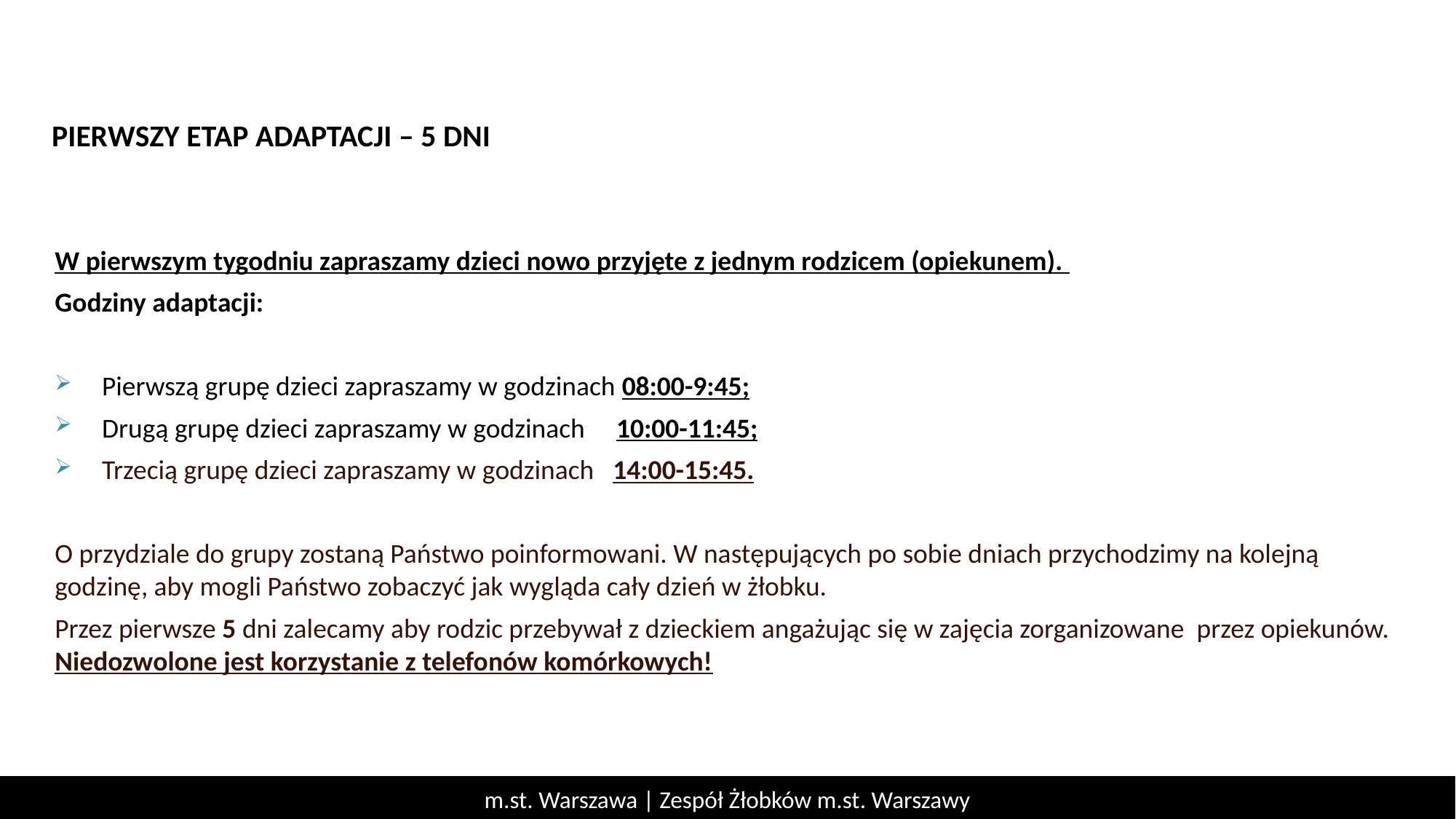

PIERWSZY ETAP ADAPTACJI – 5 DNI

W pierwszym tygodniu zapraszamy dzieci nowo przyjęte z jednym rodzicem (opiekunem).
Godziny adaptacji:

 Pierwszą grupę dzieci zapraszamy w godzinach 08:00-9:45;
 Drugą grupę dzieci zapraszamy w godzinach     10:00-11:45;
 Trzecią grupę dzieci zapraszamy w godzinach   14:00-15:45.

O przydziale do grupy zostaną Państwo poinformowani. W następujących po sobie dniach przychodzimy na kolejną godzinę, aby mogli Państwo zobaczyć jak wygląda cały dzień w żłobku.
Przez pierwsze 5 dni zalecamy aby rodzic przebywał z dzieckiem angażując się w zajęcia zorganizowane  przez opiekunów. Niedozwolone jest korzystanie z telefonów komórkowych!

m.st. Warszawa | Zespół Żłobków m.st. Warszawy